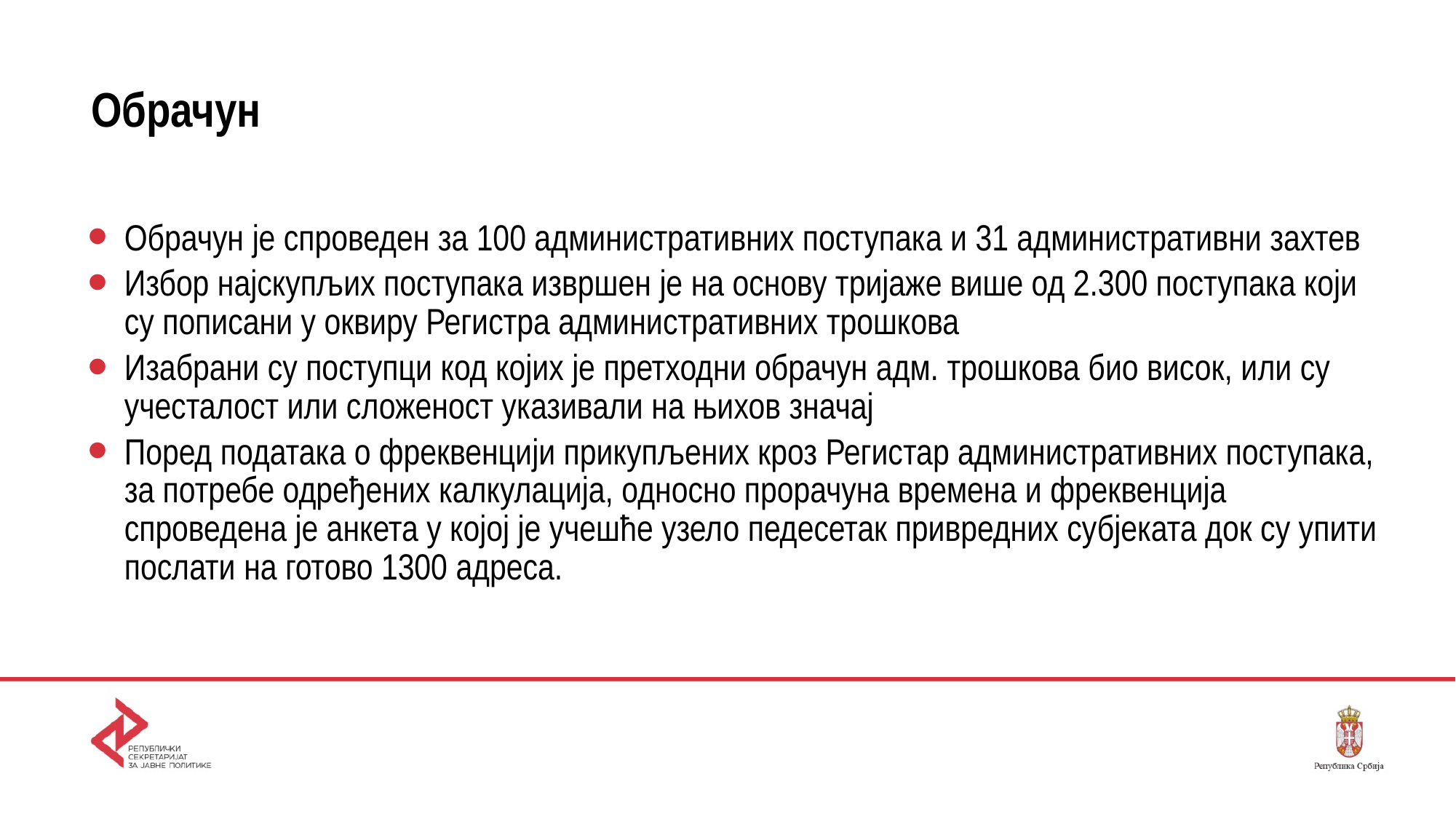

# Обрачун
Обрачун је спроведен за 100 административних поступака и 31 административни захтев
Избор најскупљих поступака извршен је на основу тријаже више од 2.300 поступака који су пописани у оквиру Регистра административних трошкова
Изабрани су поступци код којих је претходни обрачун адм. трошкова био висок, или су учесталост или сложеност указивали на њихов значај
Поред података о фреквенцији прикупљених кроз Регистар административних поступака, за потребе одређених калкулација, односно прорачуна времена и фреквенција спроведена је анкета у којој је учешће узело педесетак привредних субјеката док су упити послати на готово 1300 адреса.